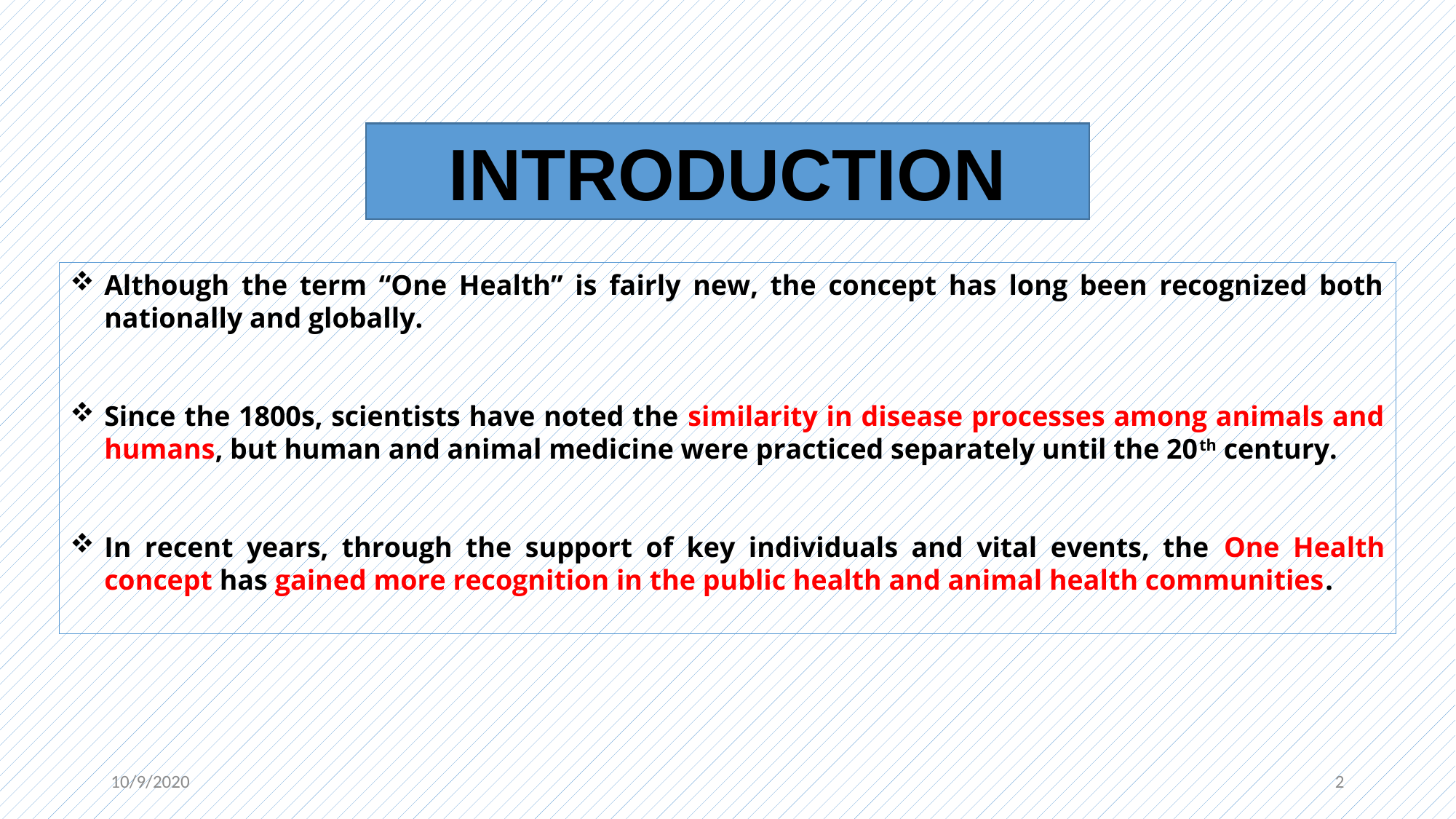

INTRODUCTION
Although the term “One Health” is fairly new, the concept has long been recognized both nationally and globally.

Since the 1800s, scientists have noted the similarity in disease processes among animals and humans, but human and animal medicine were practiced separately until the 20th century.

In recent years, through the support of key individuals and vital events, the One Health concept has gained more recognition in the public health and animal health communities.

10/9/2020
2